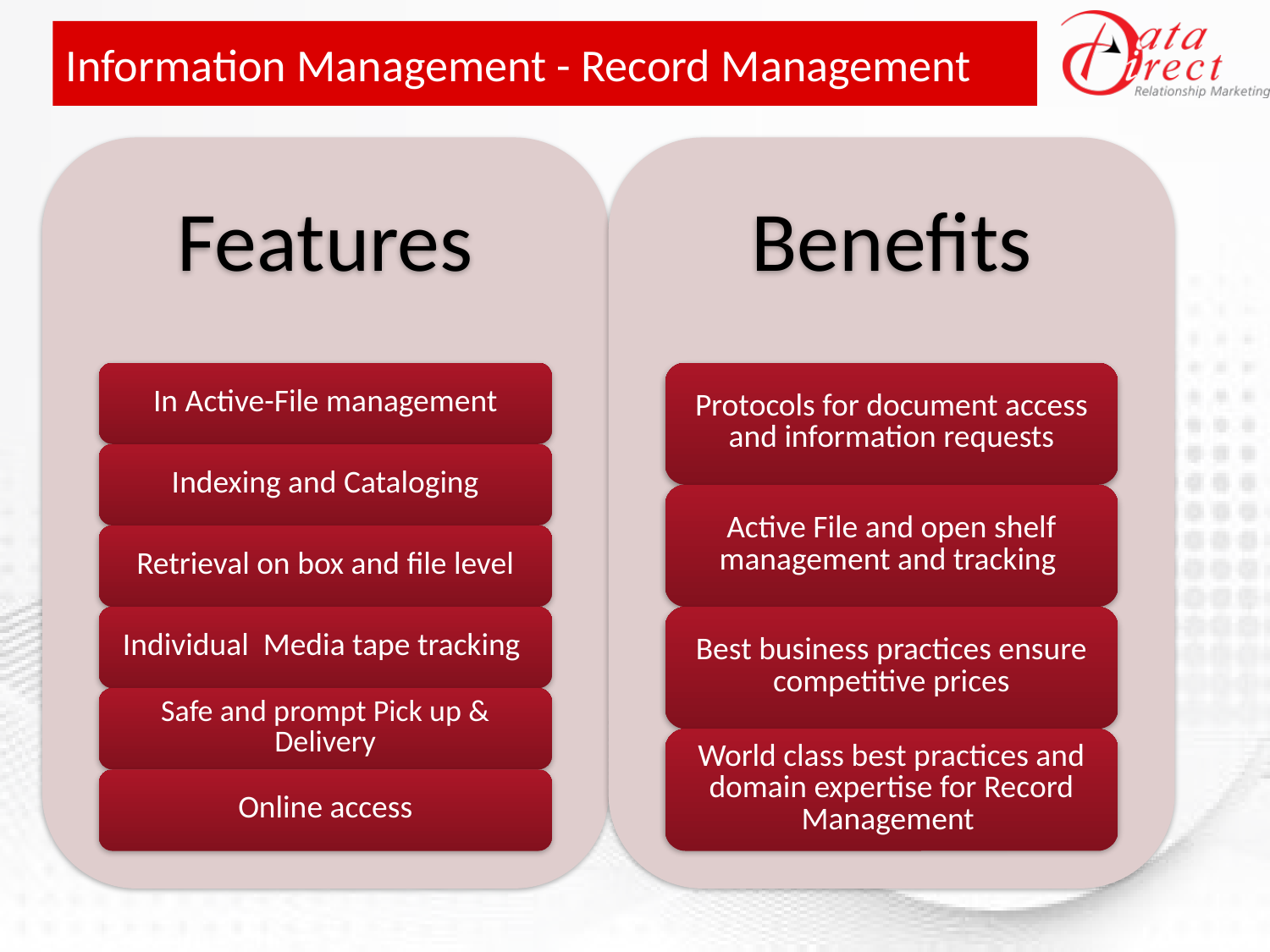

# Information Management - Record Management
Features
In Active-File management
Benefits
Protocols for document access and information requests
Active File and open shelf management and tracking
Best business practices ensure competitive prices
World class best practices and domain expertise for Record Management
Indexing and Cataloging
Retrieval on box and file level
Individual  Media tape tracking
Safe and prompt Pick up & Delivery
Online access